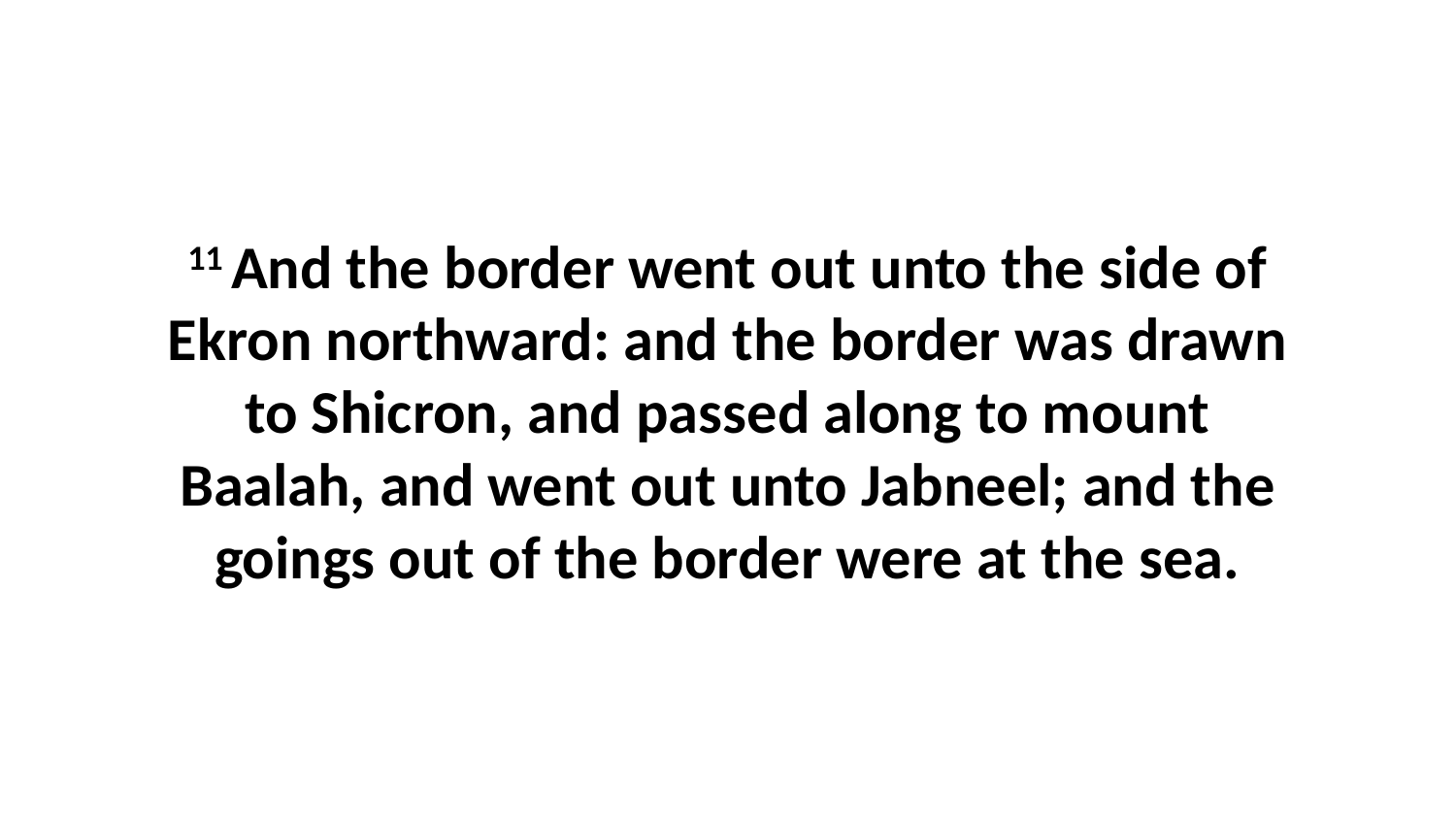

11 And the border went out unto the side of Ekron northward: and the border was drawn to Shicron, and passed along to mount Baalah, and went out unto Jabneel; and the goings out of the border were at the sea.